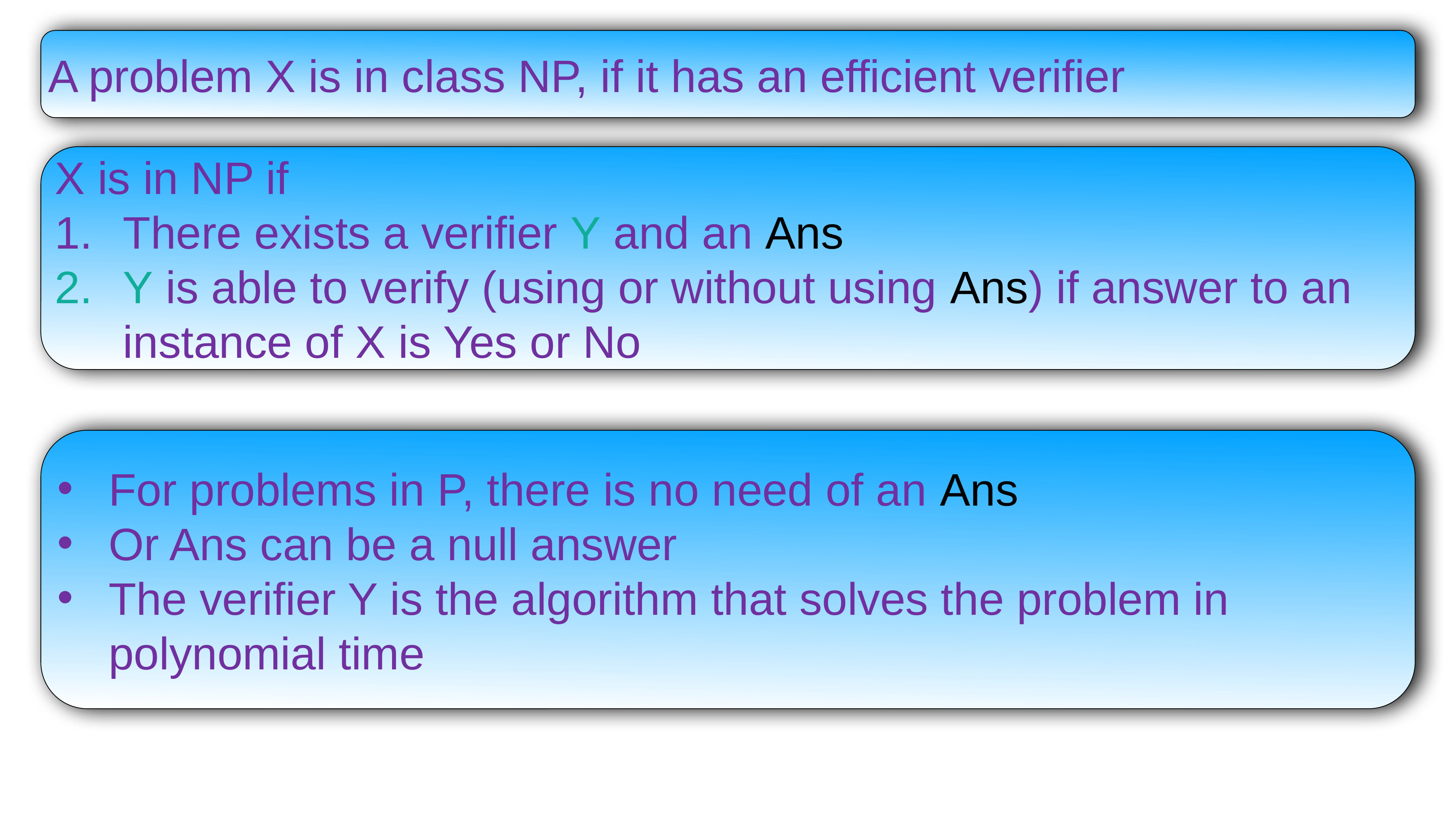

A problem X is in class NP, if it has an efficient verifier
X is in NP if
There exists a verifier Y and an Ans
Y is able to verify (using or without using Ans) if answer to an instance of X is Yes or No
For problems in P, there is no need of an Ans
Or Ans can be a null answer
The verifier Y is the algorithm that solves the problem in polynomial time